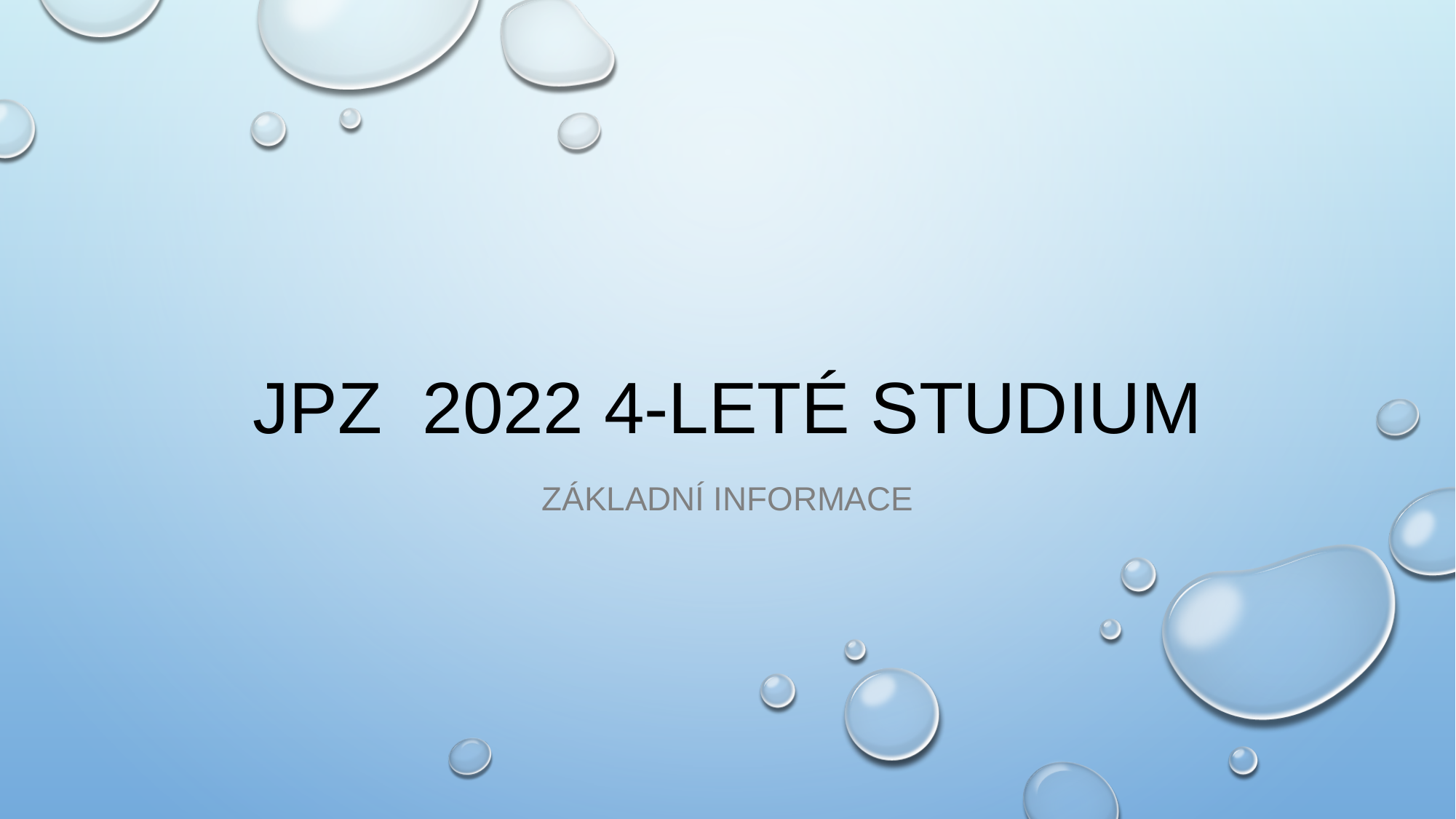

# JPZ  2022 4-leté studium
Základní informace